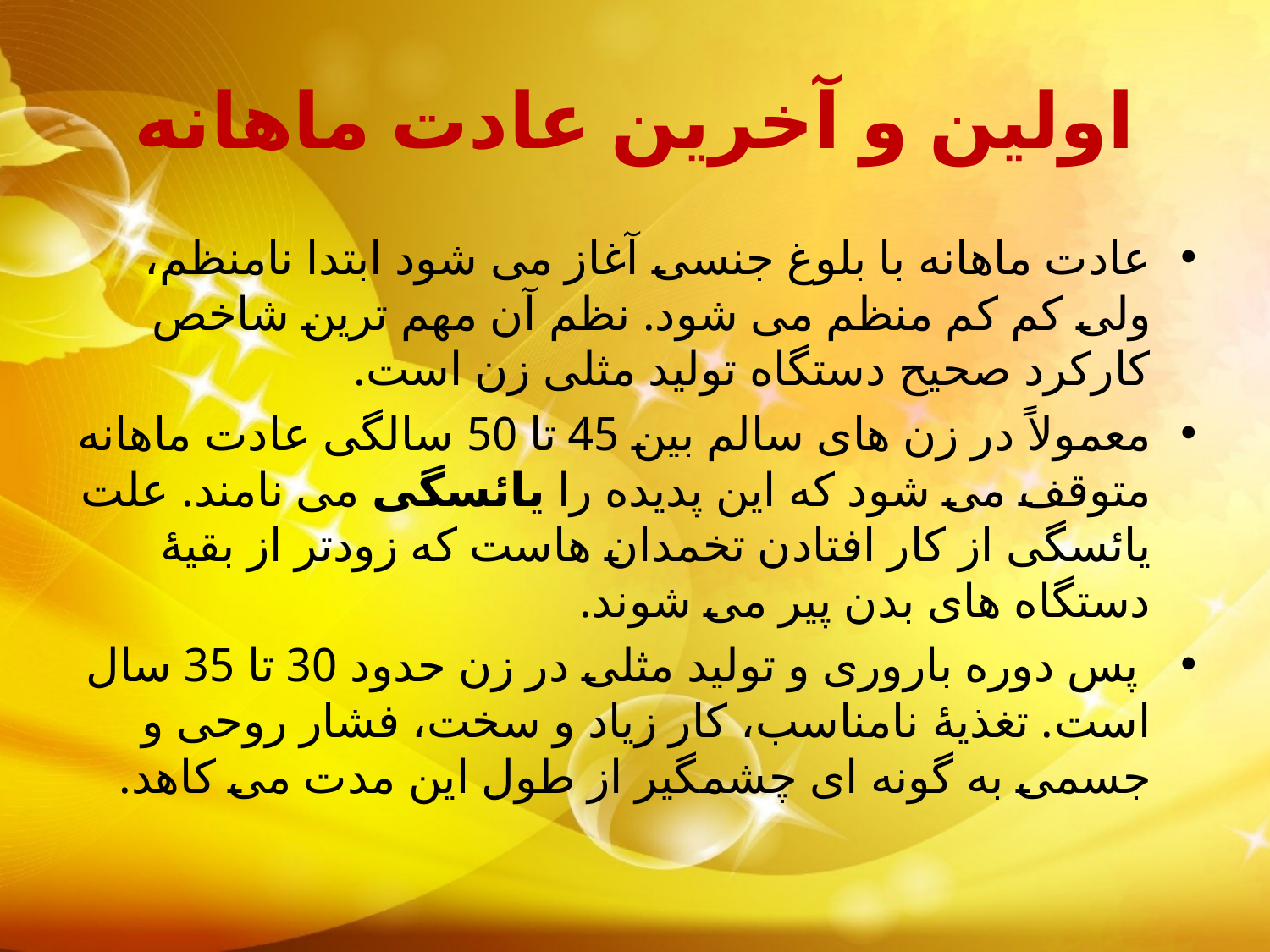

# اولین و آخرین عادت ماهانه
عادت ماهانه با بلوغ جنسی آغاز می شود ابتدا نامنظم، ولی کم کم منظم می شود. نظم آن مهم ترین شاخص کارکرد صحیح دستگاه تولید مثلی زن است.
معمولاً در زن های سالم بین 45 تا 50 سالگی عادت ماهانه متوقف می شود که این پدیده را یائسگی می نامند. علت یائسگی از کار افتادن تخمدان هاست که زودتر از بقیۀ دستگاه های بدن پیر می شوند.
 پس دوره باروری و تولید مثلی در زن حدود 30 تا 35 سال است. تغذیۀ نامناسب، کار زیاد و سخت، فشار روحی و جسمی به گونه ای چشمگیر از طول این مدت می کاهد.